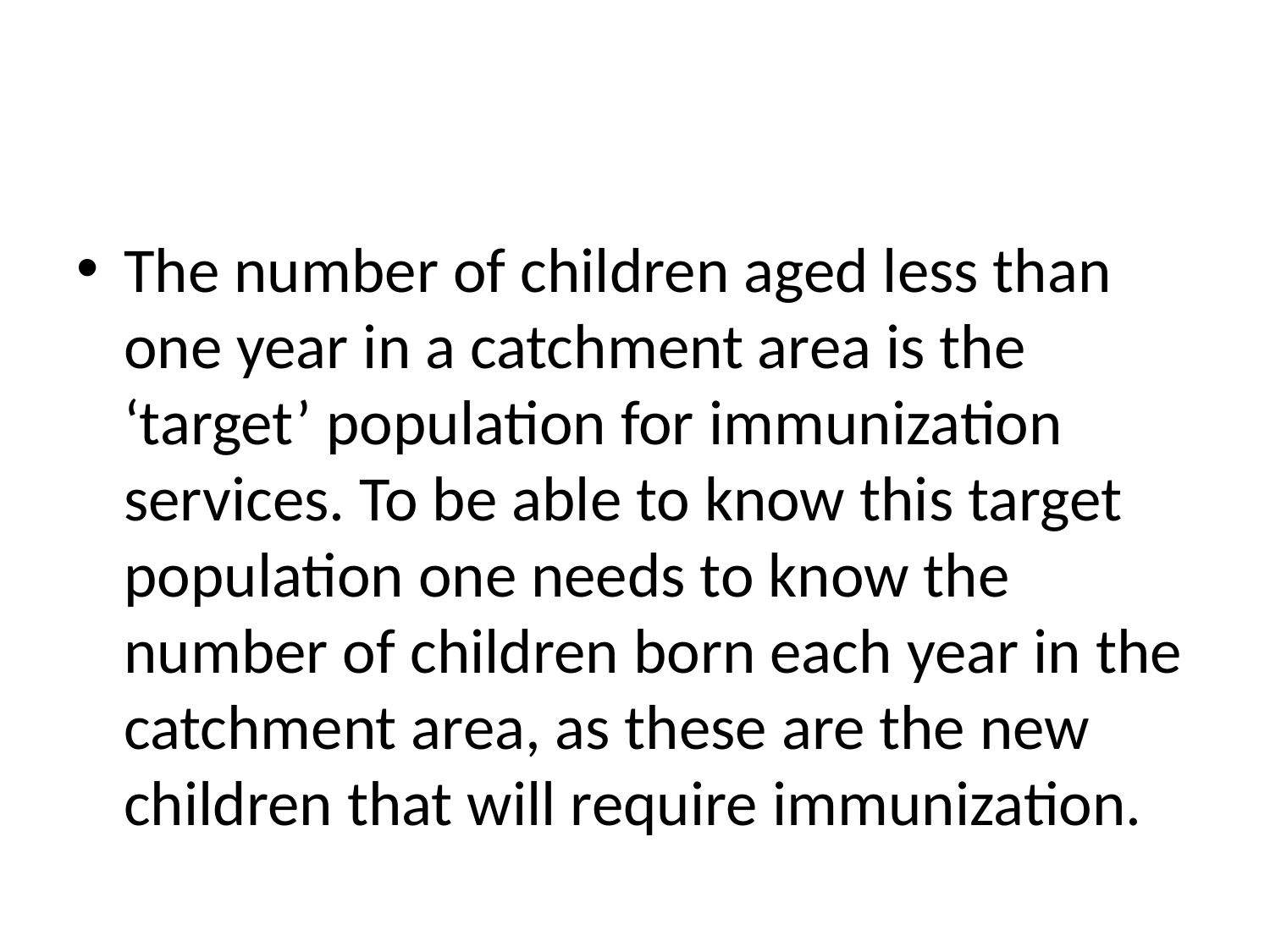

#
The number of children aged less than one year in a catchment area is the ‘target’ population for immunization services. To be able to know this target population one needs to know the number of children born each year in the catchment area, as these are the new children that will require immunization.